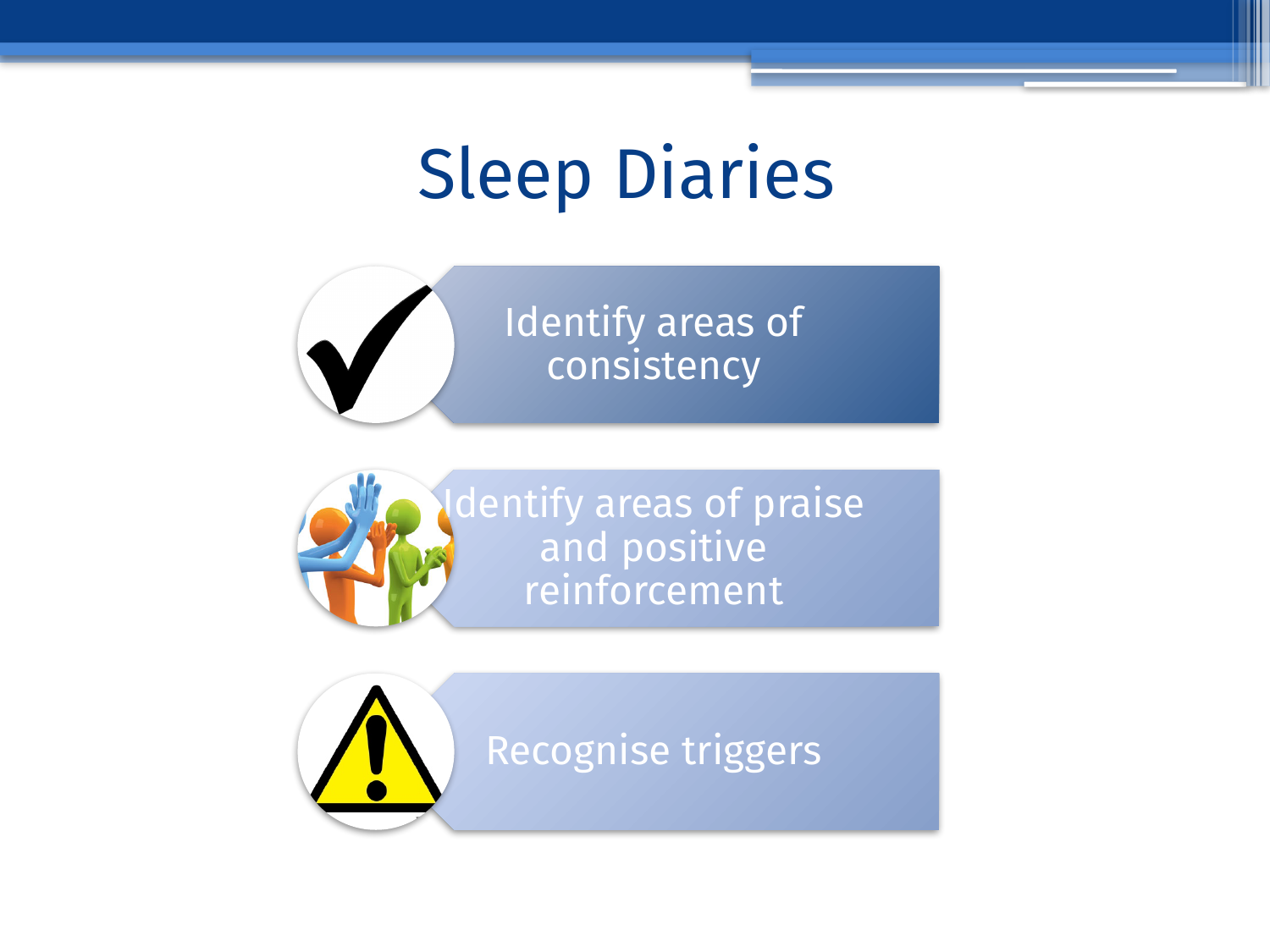

# Sleep Diaries
Identify areas of consistency
Identify areas of praise and positive reinforcement
Recognise triggers